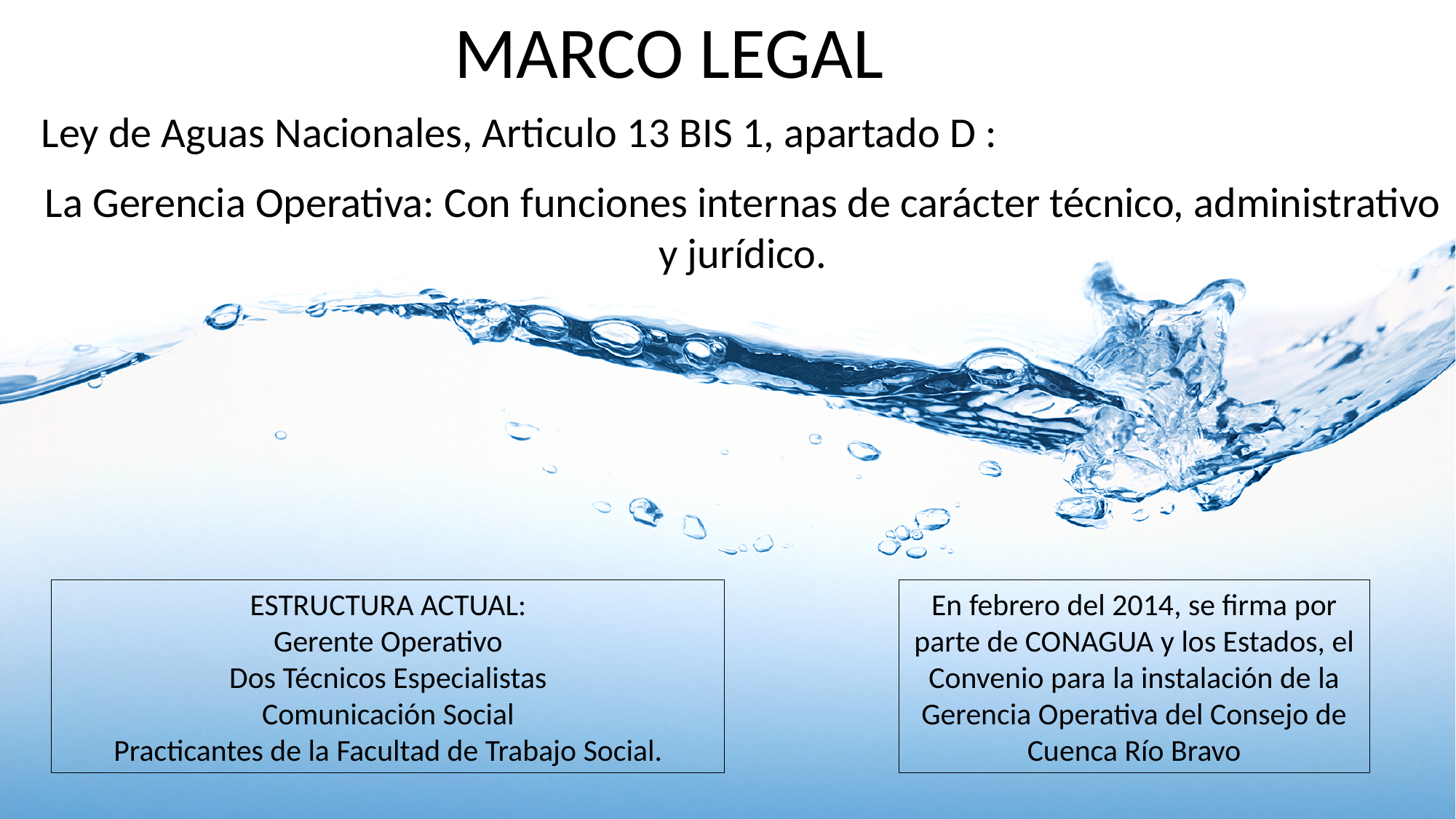

MARCO LEGAL

Ley de Aguas Nacionales, Articulo 13 BIS 1, apartado D :

La Gerencia Operativa: Con funciones internas de carácter técnico, administrativo y jurídico.
ESTRUCTURA ACTUAL:
Gerente Operativo
Dos Técnicos Especialistas
Comunicación Social
Practicantes de la Facultad de Trabajo Social.
En febrero del 2014, se firma por parte de CONAGUA y los Estados, el Convenio para la instalación de la Gerencia Operativa del Consejo de Cuenca Río Bravo